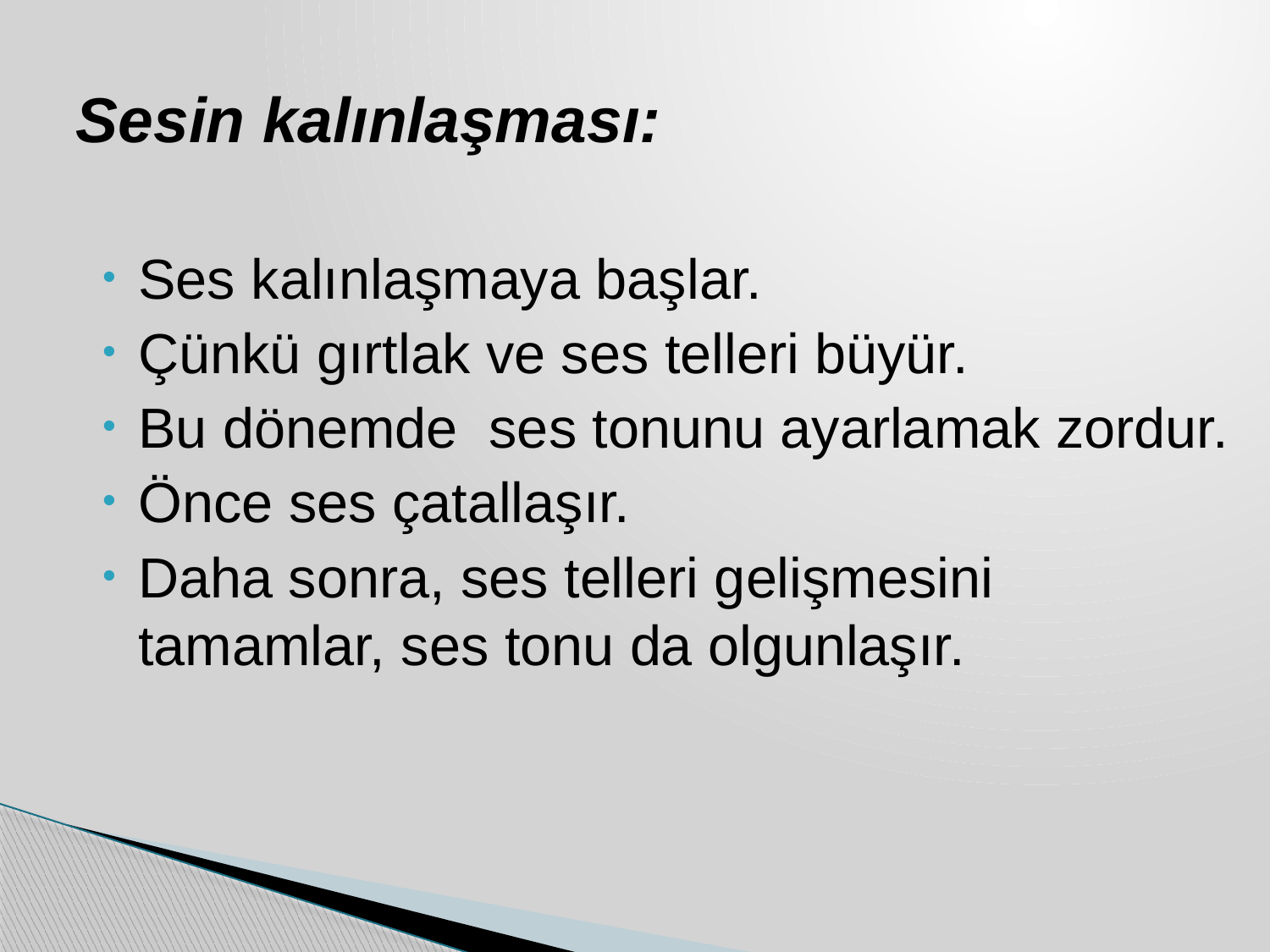

# Sesin kalınlaşması:
Ses kalınlaşmaya başlar.
Çünkü gırtlak ve ses telleri büyür.
Bu dönemde  ses tonunu ayarlamak zordur.
Önce ses çatallaşır.
Daha sonra, ses telleri gelişmesini tamamlar, ses tonu da olgunlaşır.